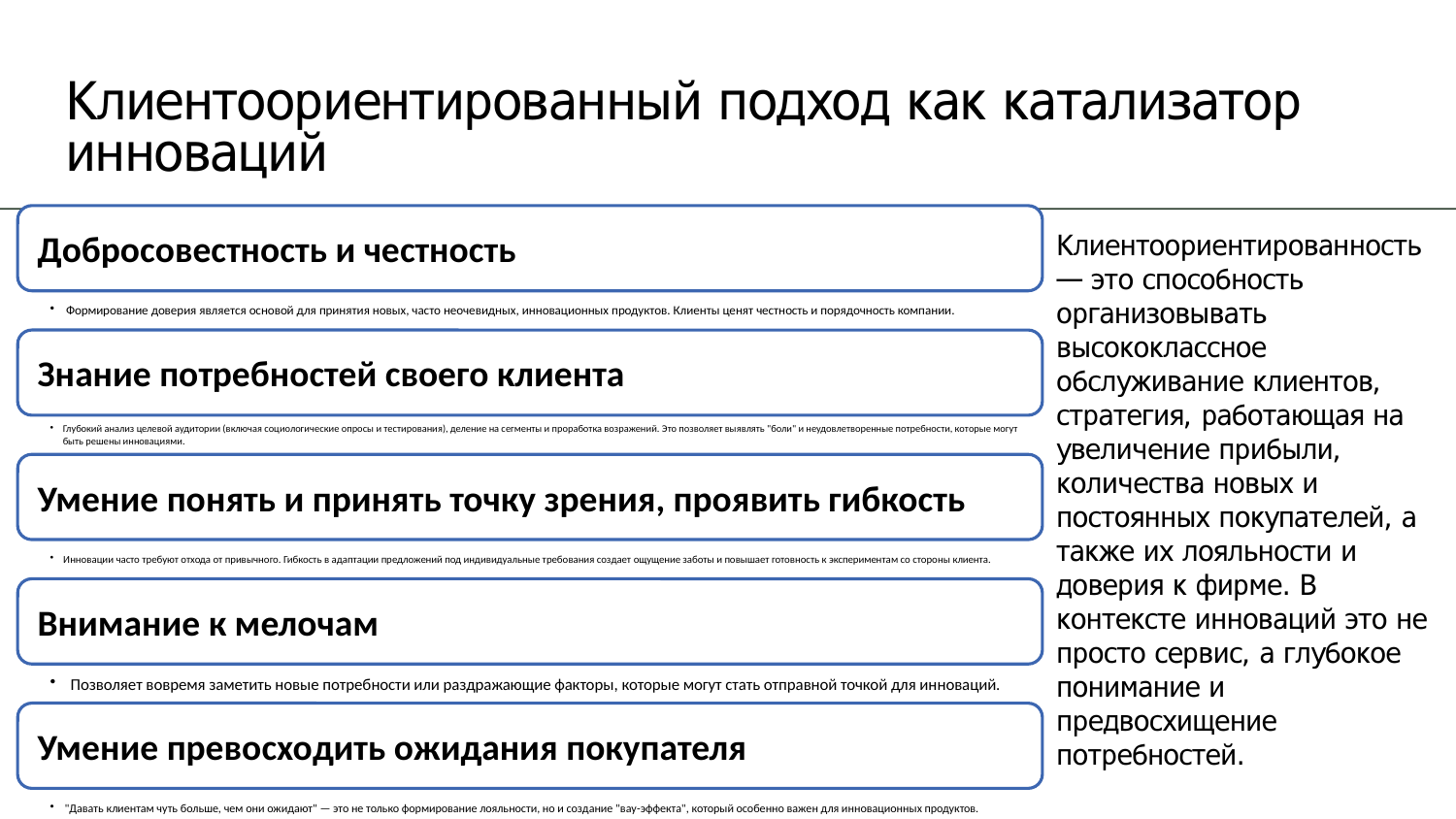

# Клиентоориентированный подход как катализатор инноваций
Добросовестность и честность
Формирование доверия является основой для принятия новых, часто неочевидных, инновационных продуктов. Клиенты ценят честность и порядочность компании.
Знание потребностей своего клиента
Глубокий анализ целевой аудитории (включая социологические опросы и тестирования), деление на сегменты и проработка возражений. Это позволяет выявлять "боли" и неудовлетворенные потребности, которые могут быть решены инновациями.
Умение понять и принять точку зрения, проявить гибкость
Инновации часто требуют отхода от привычного. Гибкость в адаптации предложений под индивидуальные требования создает ощущение заботы и повышает готовность к экспериментам со стороны клиента.
Внимание к мелочам
Позволяет вовремя заметить новые потребности или раздражающие факторы, которые могут стать отправной точкой для инноваций.
Умение превосходить ожидания покупателя
"Давать клиентам чуть больше, чем они ожидают" — это не только формирование лояльности, но и создание "вау-эффекта", который особенно важен для инновационных продуктов.
Клиентоориентированность — это способность организовывать высококлассное обслуживание клиентов, стратегия, работающая на увеличение прибыли, количества новых и постоянных покупателей, а также их лояльности и доверия к фирме. В контексте инноваций это не просто сервис, а глубокое понимание и предвосхищение потребностей.